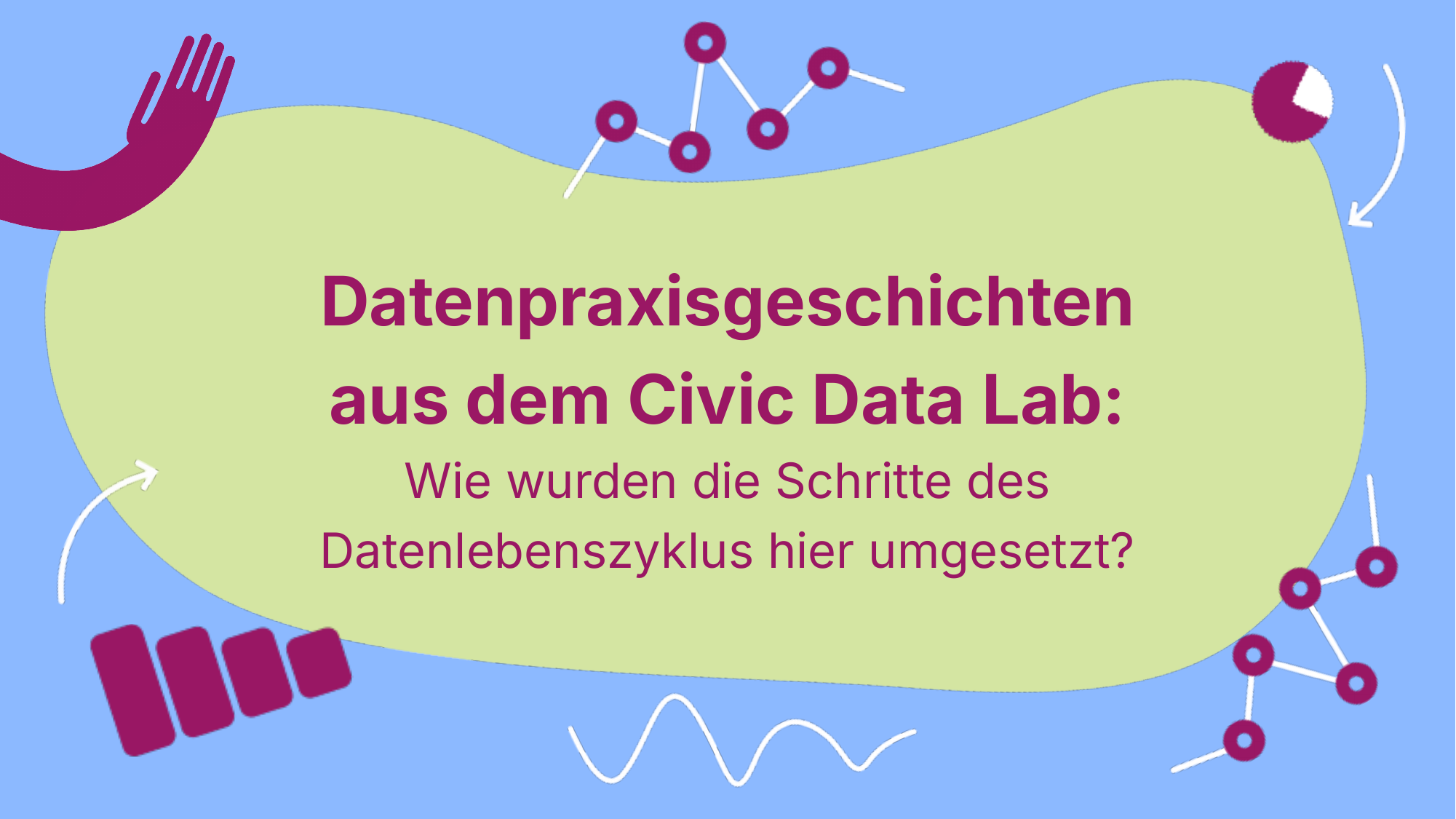

# Datenpraxisgeschichten aus dem Civic Data Lab: Wie wurden die Schritte des Datenlebenszyklus hier umgesetzt?